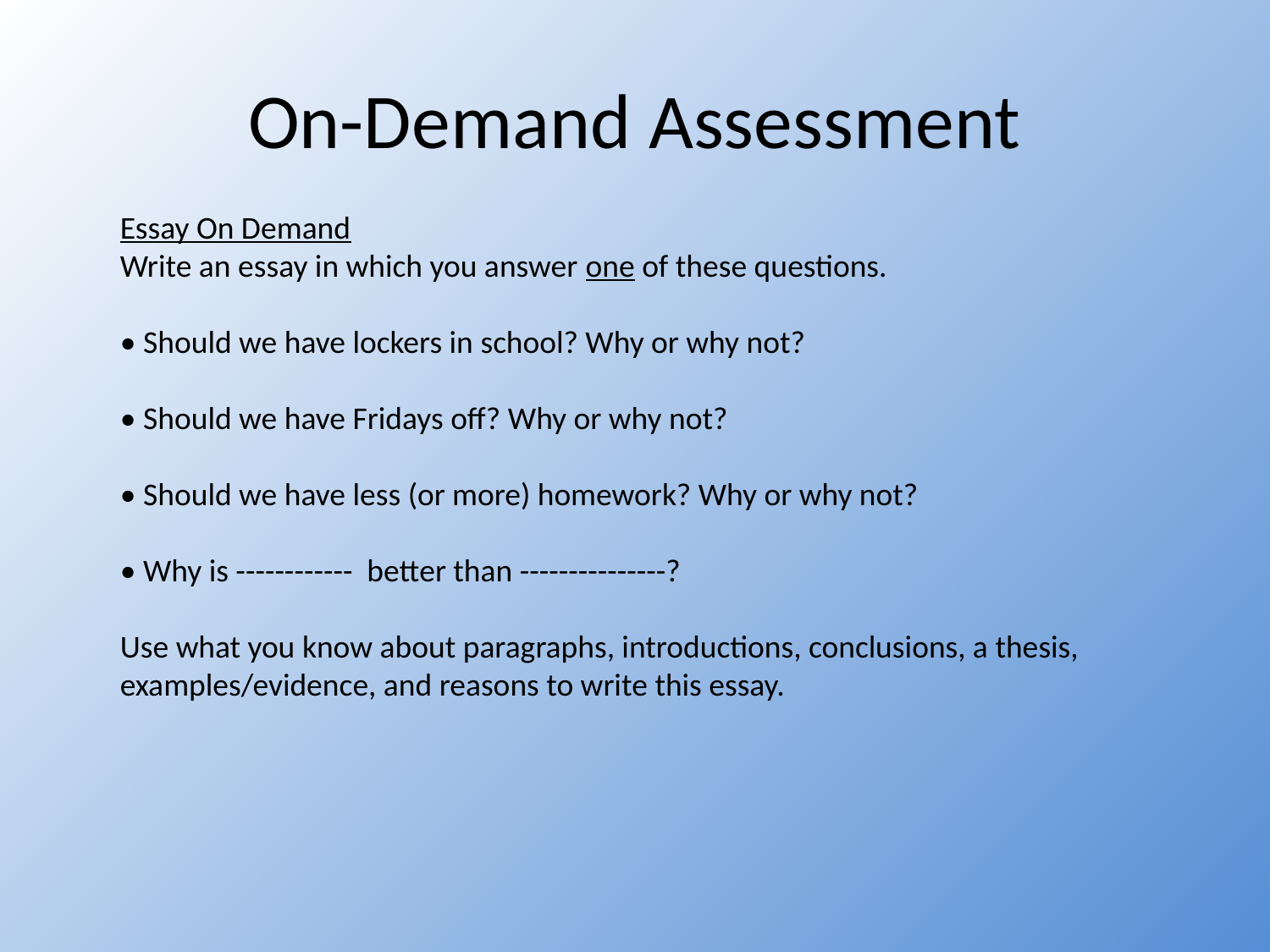

# On-Demand Assessment
Essay On Demand
Write an essay in which you answer one of these questions.

• Should we have lockers in school? Why or why not?

• Should we have Fridays off? Why or why not?

• Should we have less (or more) homework? Why or why not?

• Why is ------------  better than ---------------?

Use what you know about paragraphs, introductions, conclusions, a thesis, examples/evidence, and reasons to write this essay.